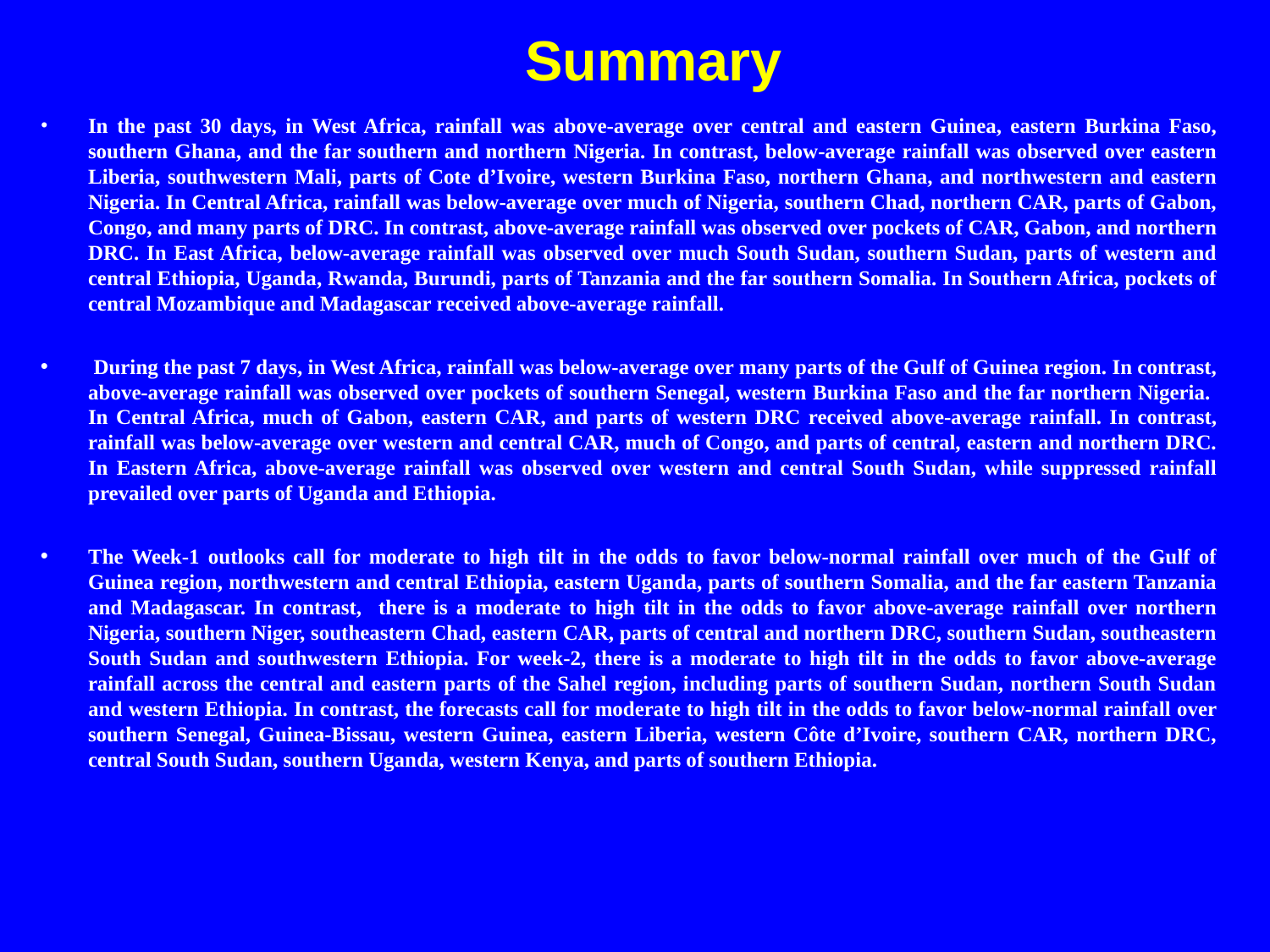

Summary

In the past 30 days, in West Africa, rainfall was above-average over central and eastern Guinea, eastern Burkina Faso, southern Ghana, and the far southern and northern Nigeria. In contrast, below-average rainfall was observed over eastern Liberia, southwestern Mali, parts of Cote d’Ivoire, western Burkina Faso, northern Ghana, and northwestern and eastern Nigeria. In Central Africa, rainfall was below-average over much of Nigeria, southern Chad, northern CAR, parts of Gabon, Congo, and many parts of DRC. In contrast, above-average rainfall was observed over pockets of CAR, Gabon, and northern DRC. In East Africa, below-average rainfall was observed over much South Sudan, southern Sudan, parts of western and central Ethiopia, Uganda, Rwanda, Burundi, parts of Tanzania and the far southern Somalia. In Southern Africa, pockets of central Mozambique and Madagascar received above-average rainfall.

 During the past 7 days, in West Africa, rainfall was below-average over many parts of the Gulf of Guinea region. In contrast, above-average rainfall was observed over pockets of southern Senegal, western Burkina Faso and the far northern Nigeria.  In Central Africa, much of Gabon, eastern CAR, and parts of western DRC received above-average rainfall. In contrast, rainfall was below-average over western and central CAR, much of Congo, and parts of central, eastern and northern DRC. In Eastern Africa, above-average rainfall was observed over western and central South Sudan, while suppressed rainfall prevailed over parts of Uganda and Ethiopia.

The Week-1 outlooks call for moderate to high tilt in the odds to favor below-normal rainfall over much of the Gulf of Guinea region, northwestern and central Ethiopia, eastern Uganda, parts of southern Somalia, and the far eastern Tanzania and Madagascar. In contrast,  there is a moderate to high tilt in the odds to favor above-average rainfall over northern Nigeria, southern Niger, southeastern Chad, eastern CAR, parts of central and northern DRC, southern Sudan, southeastern South Sudan and southwestern Ethiopia. For week-2, there is a moderate to high tilt in the odds to favor above-average rainfall across the central and eastern parts of the Sahel region, including parts of southern Sudan, northern South Sudan and western Ethiopia. In contrast, the forecasts call for moderate to high tilt in the odds to favor below-normal rainfall over southern Senegal, Guinea-Bissau, western Guinea, eastern Liberia, western Côte d’Ivoire, southern CAR, northern DRC, central South Sudan, southern Uganda, western Kenya, and parts of southern Ethiopia.